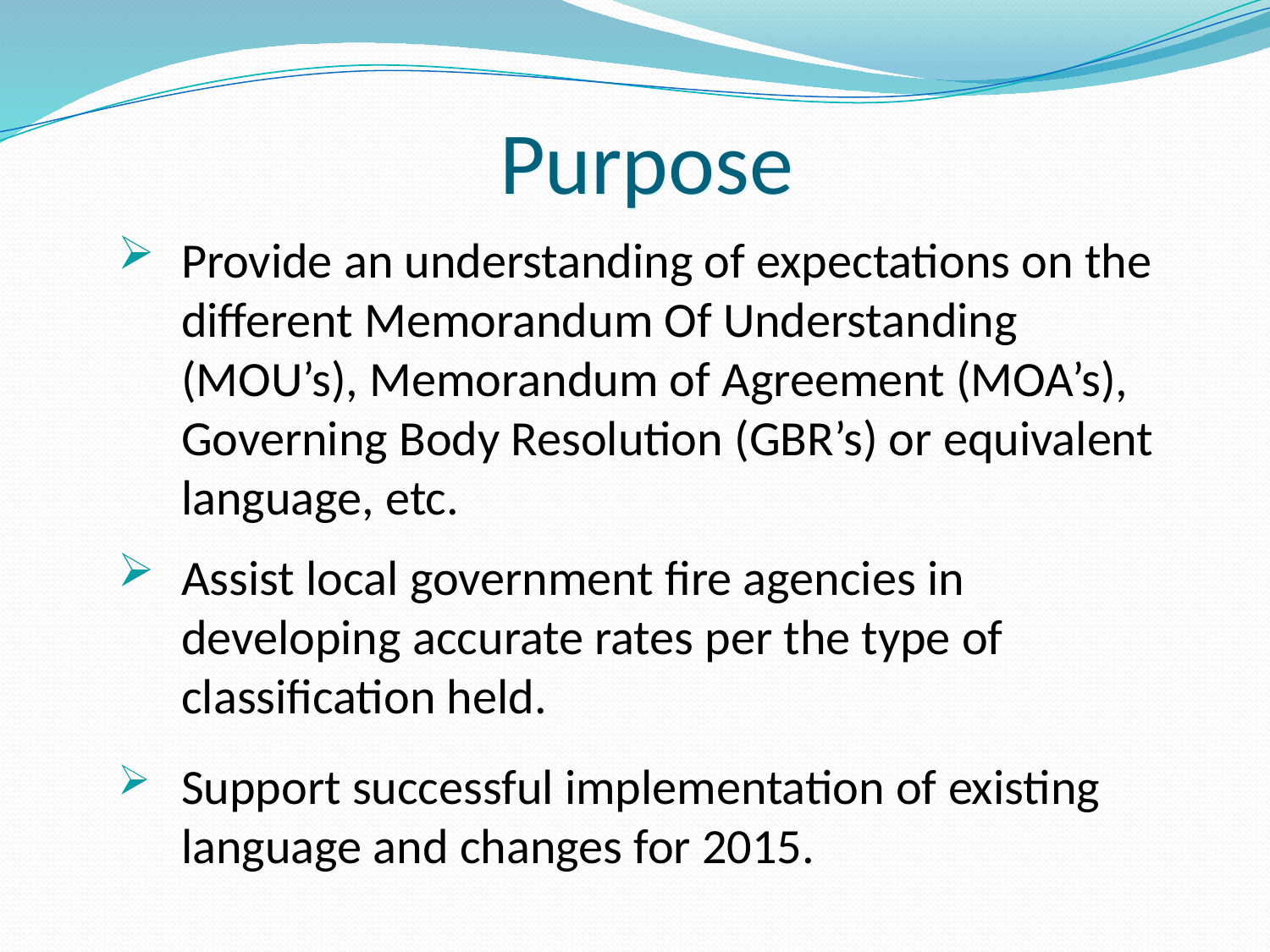

# Purpose
Provide an understanding of expectations on the different Memorandum Of Understanding (MOU’s), Memorandum of Agreement (MOA’s), Governing Body Resolution (GBR’s) or equivalent language, etc.
Assist local government fire agencies in developing accurate rates per the type of classification held.
Support successful implementation of existing language and changes for 2015.